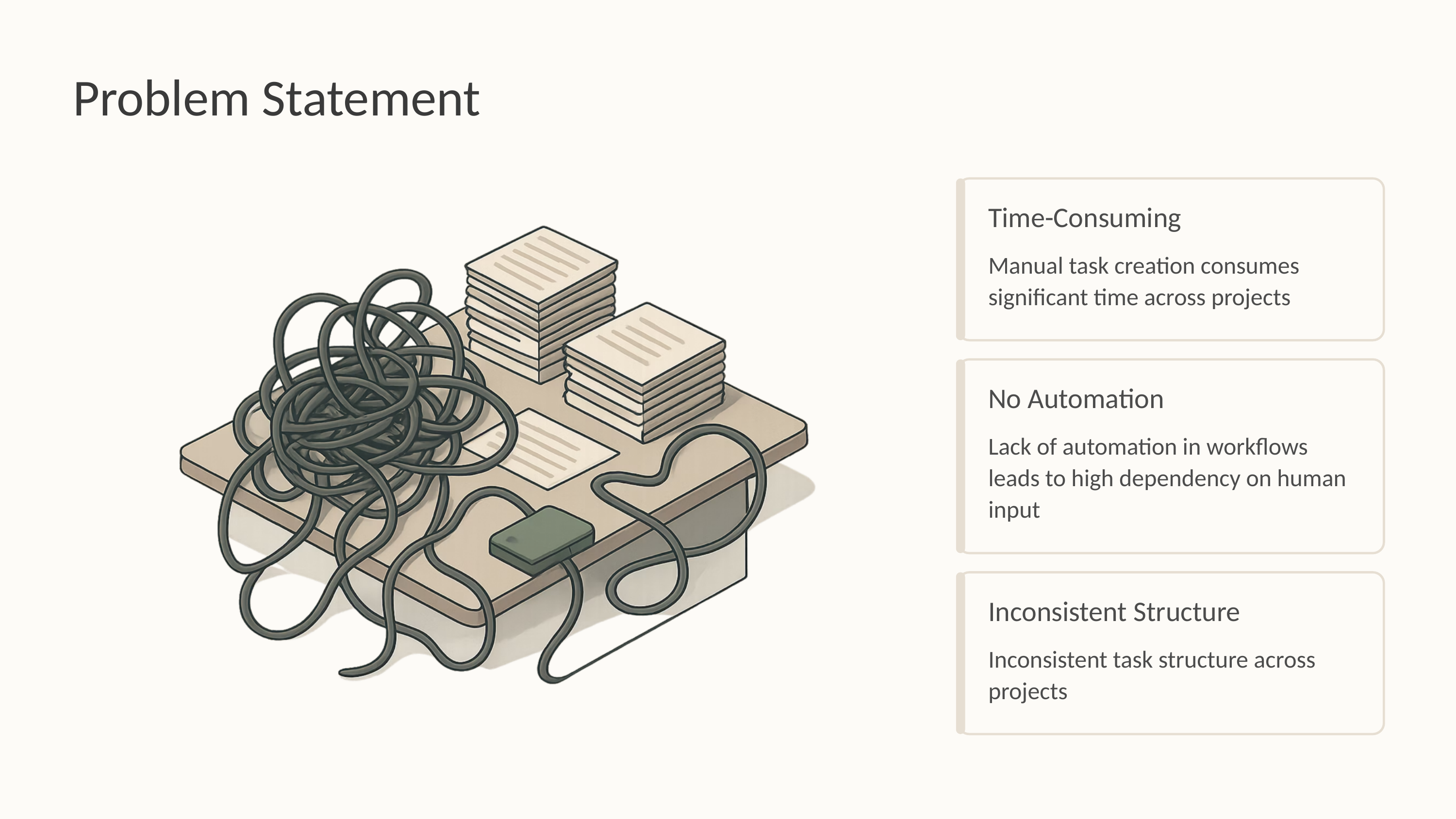

Problem Statement

Time-Consuming
Manual task creation consumes significant time across projects

No Automation
Lack of automation in workflows leads to high dependency on human input

Inconsistent Structure
Inconsistent task structure across projects